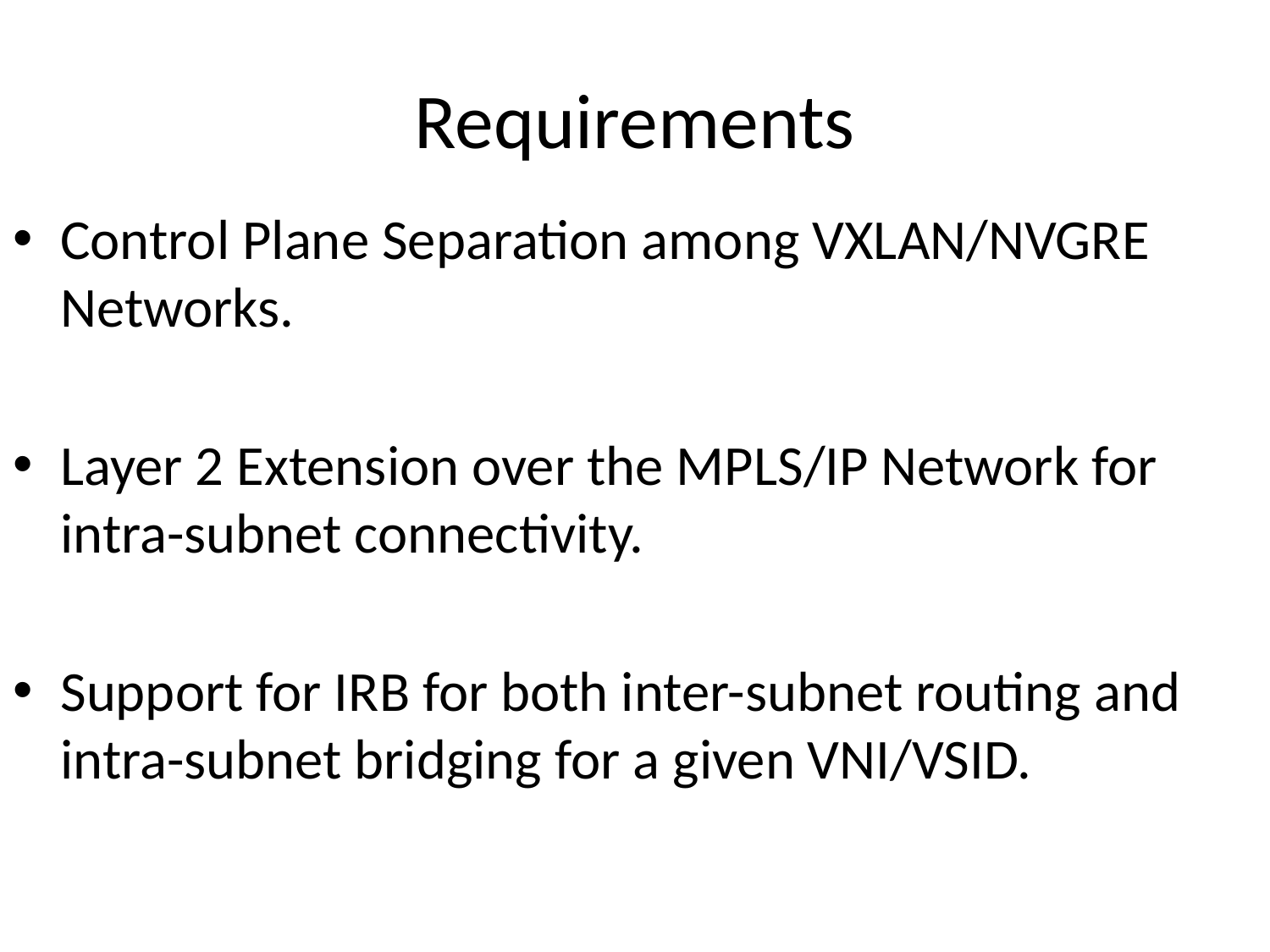

# Requirements
Control Plane Separation among VXLAN/NVGRE Networks.

Layer 2 Extension over the MPLS/IP Network for intra-subnet connectivity.

Support for IRB for both inter-subnet routing and intra-subnet bridging for a given VNI/VSID.